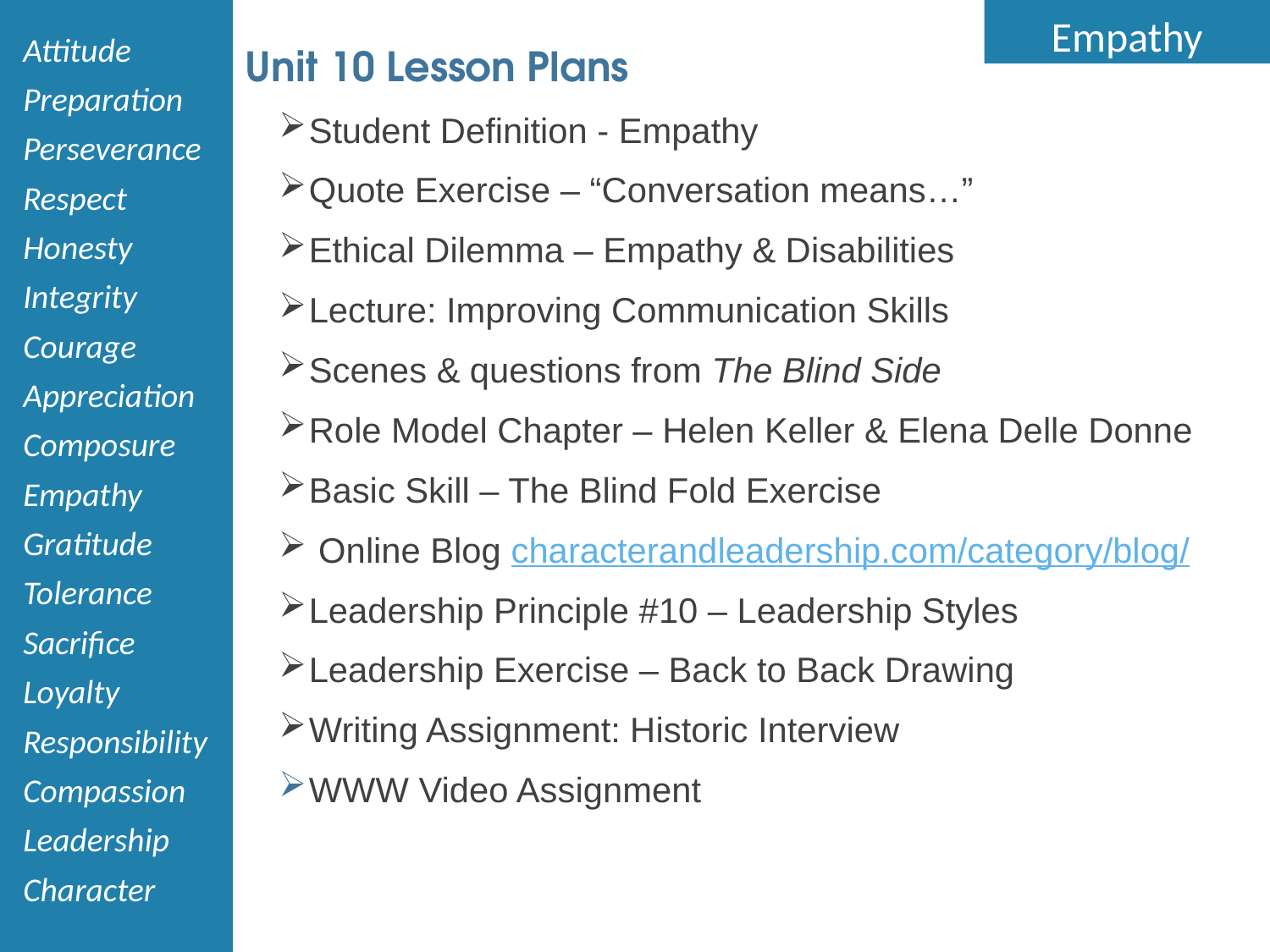

Empathy
Unit 10 Lesson Plans
Student Definition - Empathy
Quote Exercise – “Conversation means…”
Ethical Dilemma – Empathy & Disabilities
Lecture: Improving Communication Skills
Scenes & questions from The Blind Side
Role Model Chapter – Helen Keller & Elena Delle Donne
Basic Skill – The Blind Fold Exercise
 Online Blog characterandleadership.com/category/blog/
Leadership Principle #10 – Leadership Styles
Leadership Exercise – Back to Back Drawing
Writing Assignment: Historic Interview
WWW Video Assignment